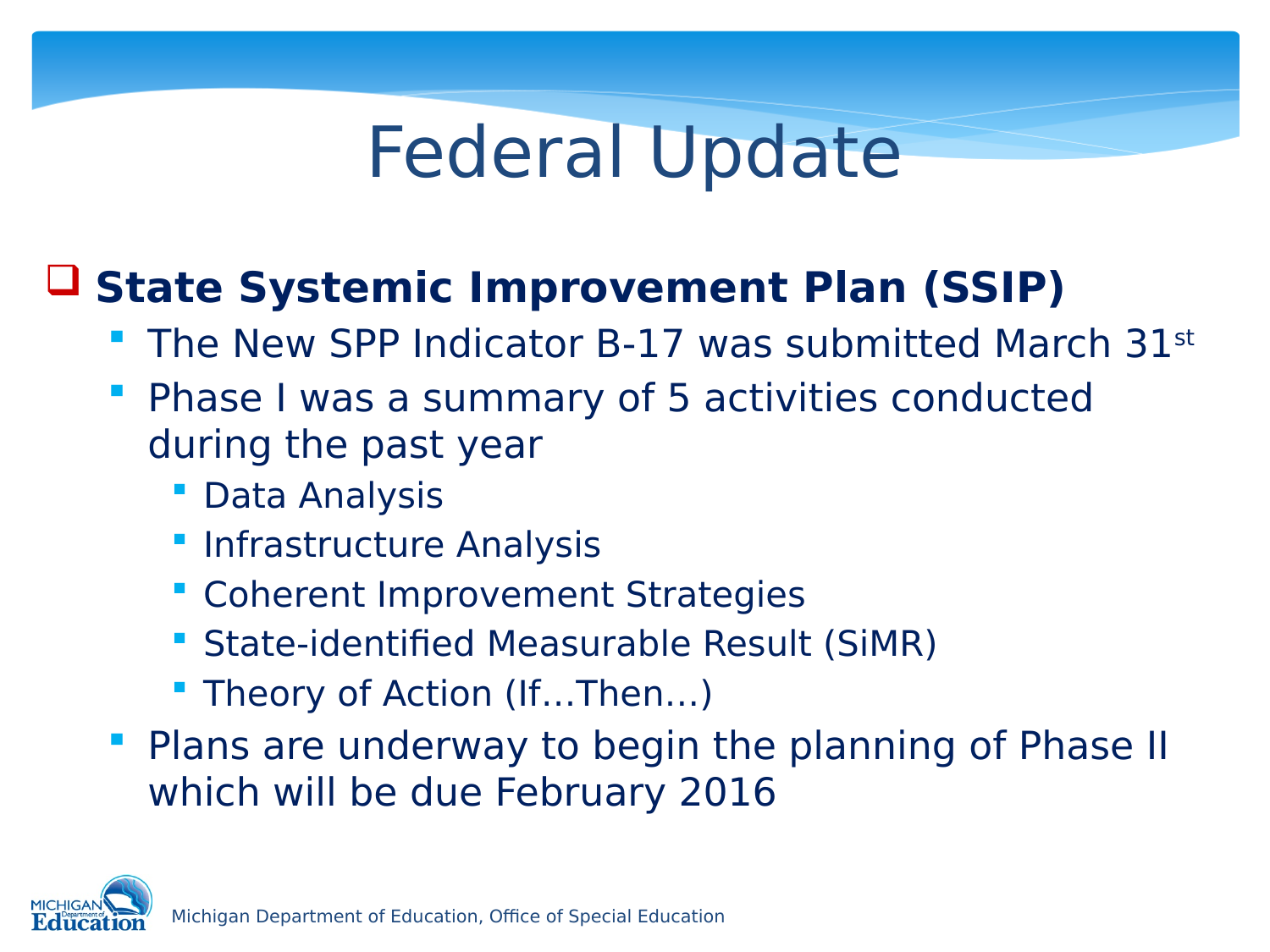

# Federal Update
State Systemic Improvement Plan (SSIP)
The New SPP Indicator B-17 was submitted March 31st
Phase I was a summary of 5 activities conducted during the past year
Data Analysis
Infrastructure Analysis
Coherent Improvement Strategies
State-identified Measurable Result (SiMR)
Theory of Action (If…Then…)
Plans are underway to begin the planning of Phase II which will be due February 2016